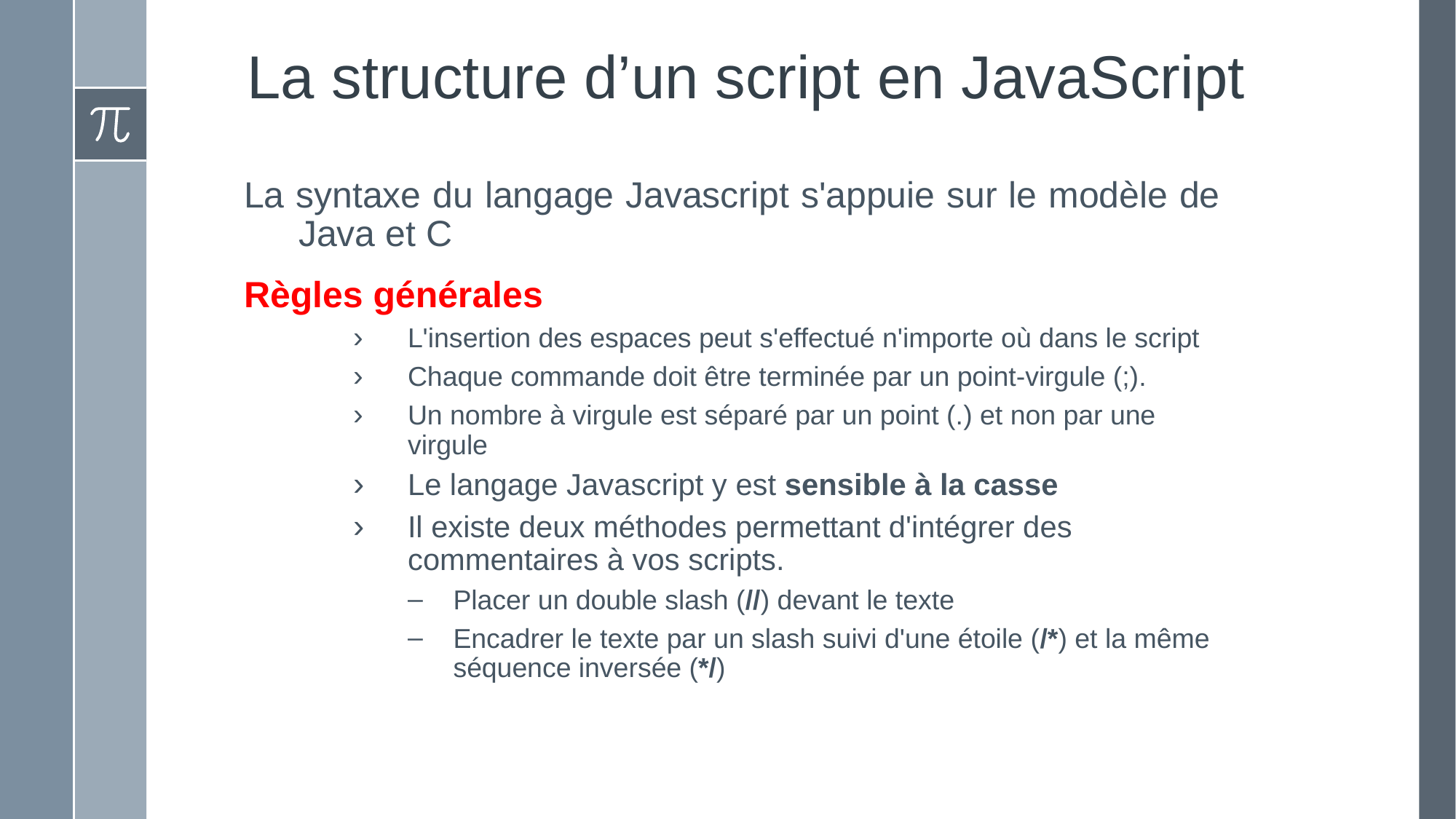

# La structure d’un script en JavaScript
La syntaxe du langage Javascript s'appuie sur le modèle de Java et C
Règles générales
L'insertion des espaces peut s'effectué n'importe où dans le script
Chaque commande doit être terminée par un point-virgule (;).
Un nombre à virgule est séparé par un point (.) et non par une virgule
Le langage Javascript y est sensible à la casse
Il existe deux méthodes permettant d'intégrer des commentaires à vos scripts.
Placer un double slash (//) devant le texte
Encadrer le texte par un slash suivi d'une étoile (/*) et la même séquence inversée (*/)